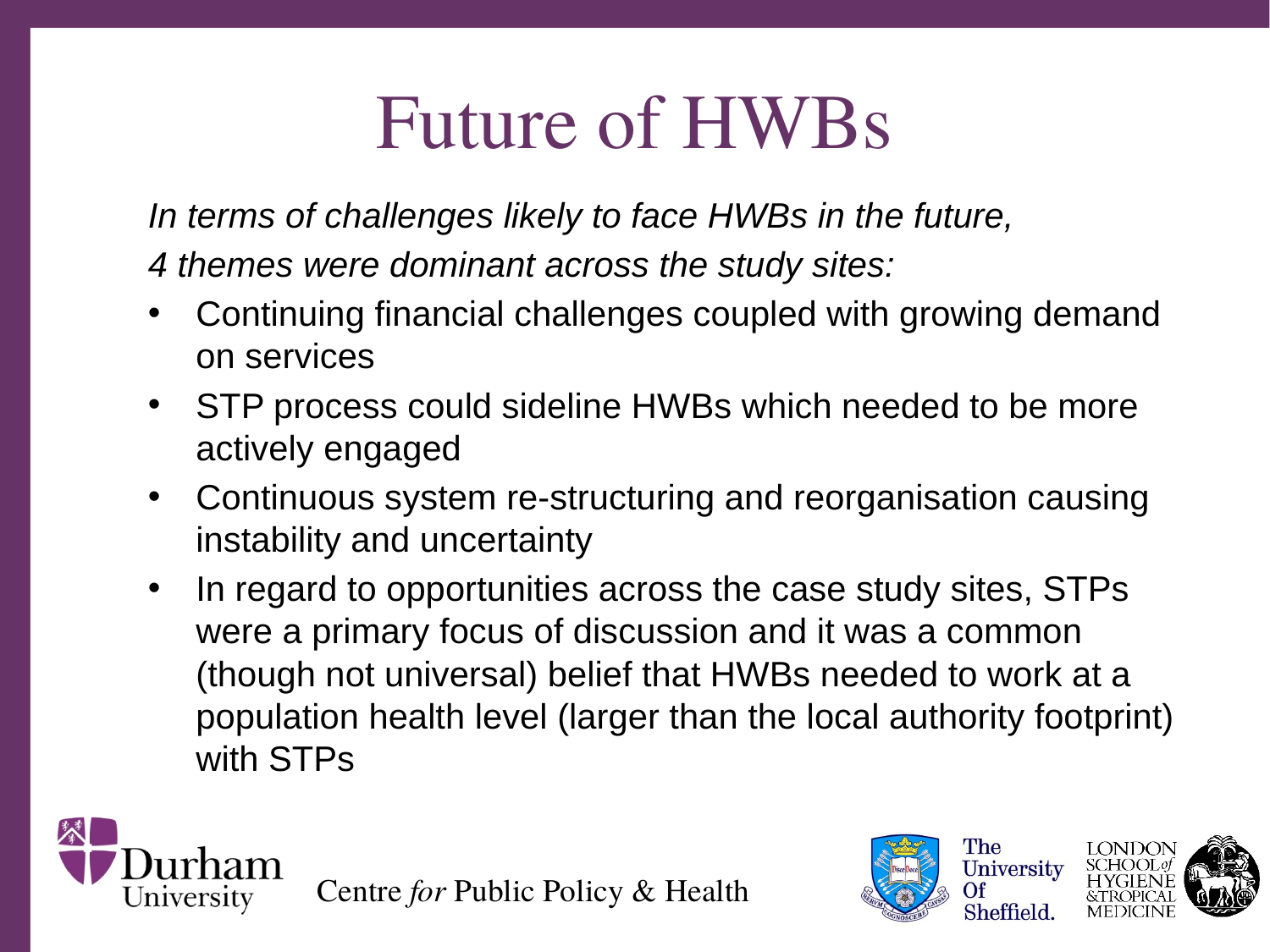

# Future of HWBs
In terms of challenges likely to face HWBs in the future,
4 themes were dominant across the study sites:
Continuing financial challenges coupled with growing demand on services
STP process could sideline HWBs which needed to be more actively engaged
Continuous system re-structuring and reorganisation causing instability and uncertainty
In regard to opportunities across the case study sites, STPs were a primary focus of discussion and it was a common (though not universal) belief that HWBs needed to work at a population health level (larger than the local authority footprint) with STPs